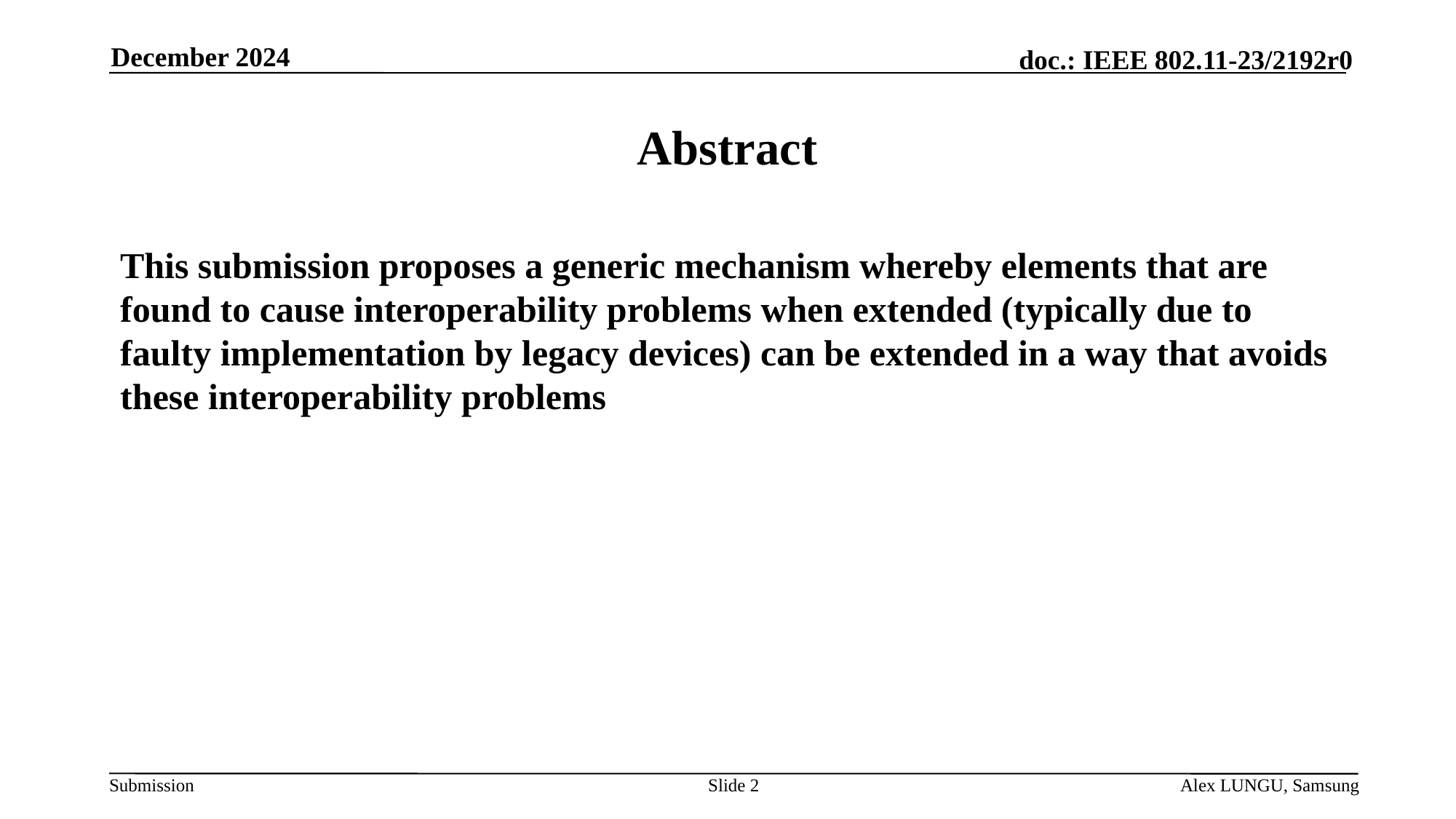

December 2024
# Abstract
This submission proposes a generic mechanism whereby elements that are found to cause interoperability problems when extended (typically due to faulty implementation by legacy devices) can be extended in a way that avoids these interoperability problems
Slide 2
Alex LUNGU, Samsung